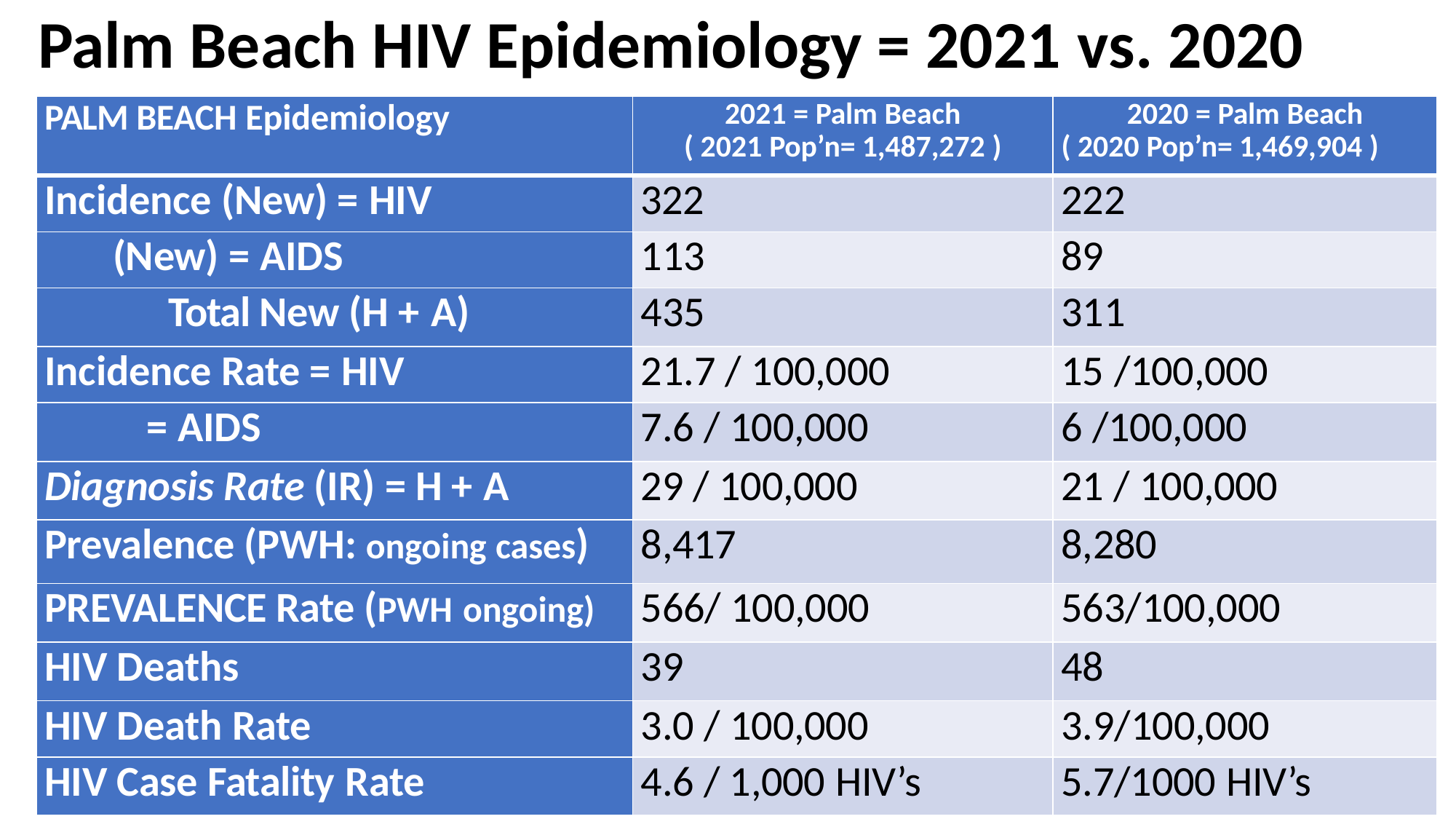

# Palm Beach HIV Epidemiology = 2021 vs. 2020
| PALM BEACH Epidemiology | 2021 = Palm Beach ( 2021 Pop’n= 1,487,272 ) | 2020 = Palm Beach ( 2020 Pop’n= 1,469,904 ) |
| --- | --- | --- |
| Incidence (New) = HIV | 322 | 222 |
| (New) = AIDS | 113 | 89 |
| Total New (H + A) | 435 | 311 |
| Incidence Rate = HIV | 21.7 / 100,000 | 15 /100,000 |
| = AIDS | 7.6 / 100,000 | 6 /100,000 |
| Diagnosis Rate (IR) = H + A | 29 / 100,000 | 21 / 100,000 |
| Prevalence (PWH: ongoing cases) | 8,417 | 8,280 |
| PREVALENCE Rate (PWH ongoing) | 566/ 100,000 | 563/100,000 |
| HIV Deaths | 39 | 48 |
| HIV Death Rate | 3.0 / 100,000 | 3.9/100,000 |
| HIV Case Fatality Rate | 4.6 / 1,000 HIV’s | 5.7/1000 HIV’s |